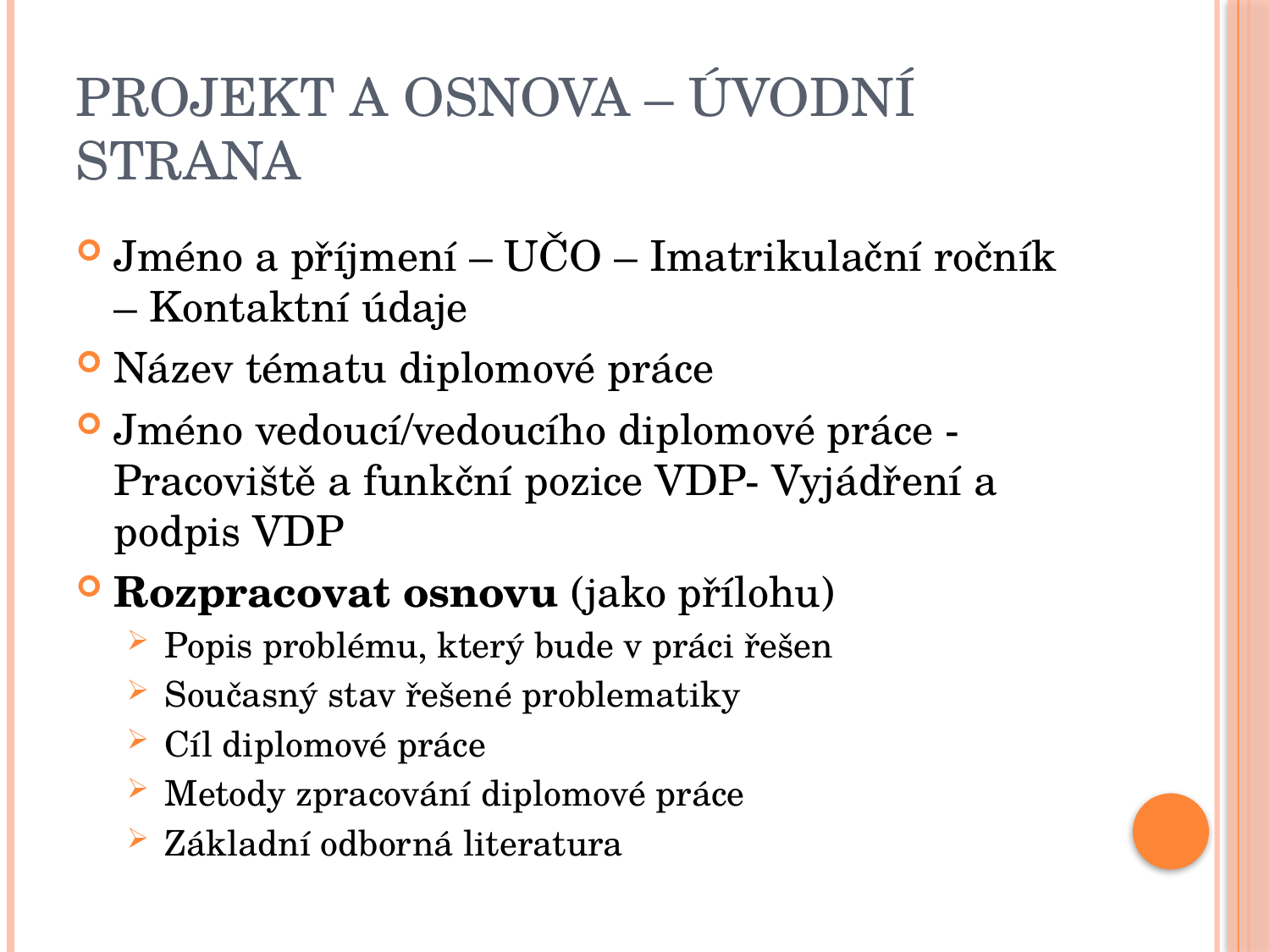

# Projekt a osnova – úvodní strana
Jméno a příjmení – UČO – Imatrikulační ročník – Kontaktní údaje
Název tématu diplomové práce
Jméno vedoucí/vedoucího diplomové práce - Pracoviště a funkční pozice VDP- Vyjádření a podpis VDP
Rozpracovat osnovu (jako přílohu)
Popis problému, který bude v práci řešen
Současný stav řešené problematiky
Cíl diplomové práce
Metody zpracování diplomové práce
Základní odborná literatura